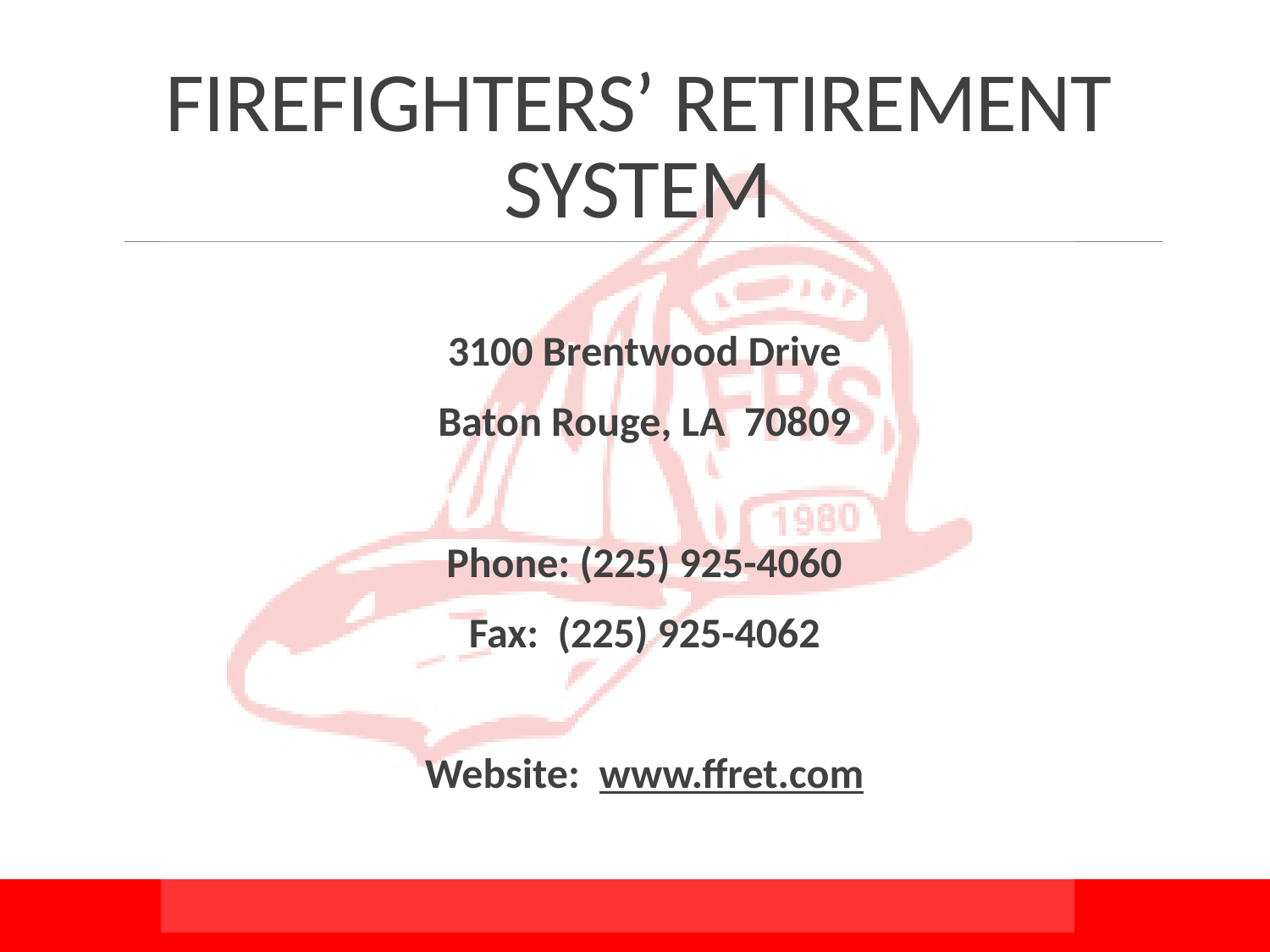

# FIREFIGHTERS’ RETIREMENT SYSTEM

3100 Brentwood Drive
Baton Rouge, LA  70809

Phone: (225) 925-4060
Fax:  (225) 925-4062

Website:  www.ffret.com